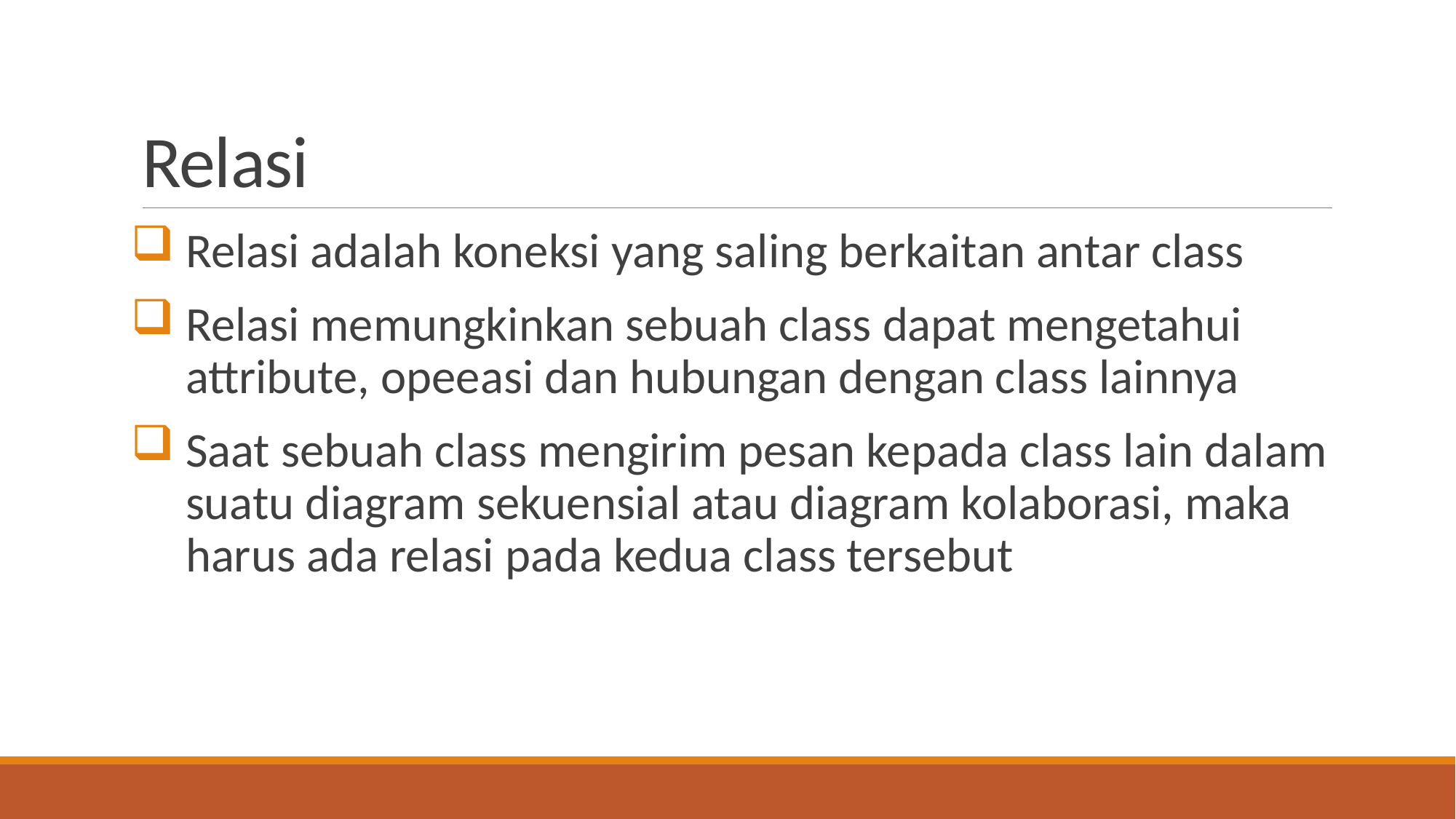

# Relasi
Relasi adalah koneksi yang saling berkaitan antar class
Relasi memungkinkan sebuah class dapat mengetahui attribute, opeeasi dan hubungan dengan class lainnya
Saat sebuah class mengirim pesan kepada class lain dalam suatu diagram sekuensial atau diagram kolaborasi, maka harus ada relasi pada kedua class tersebut